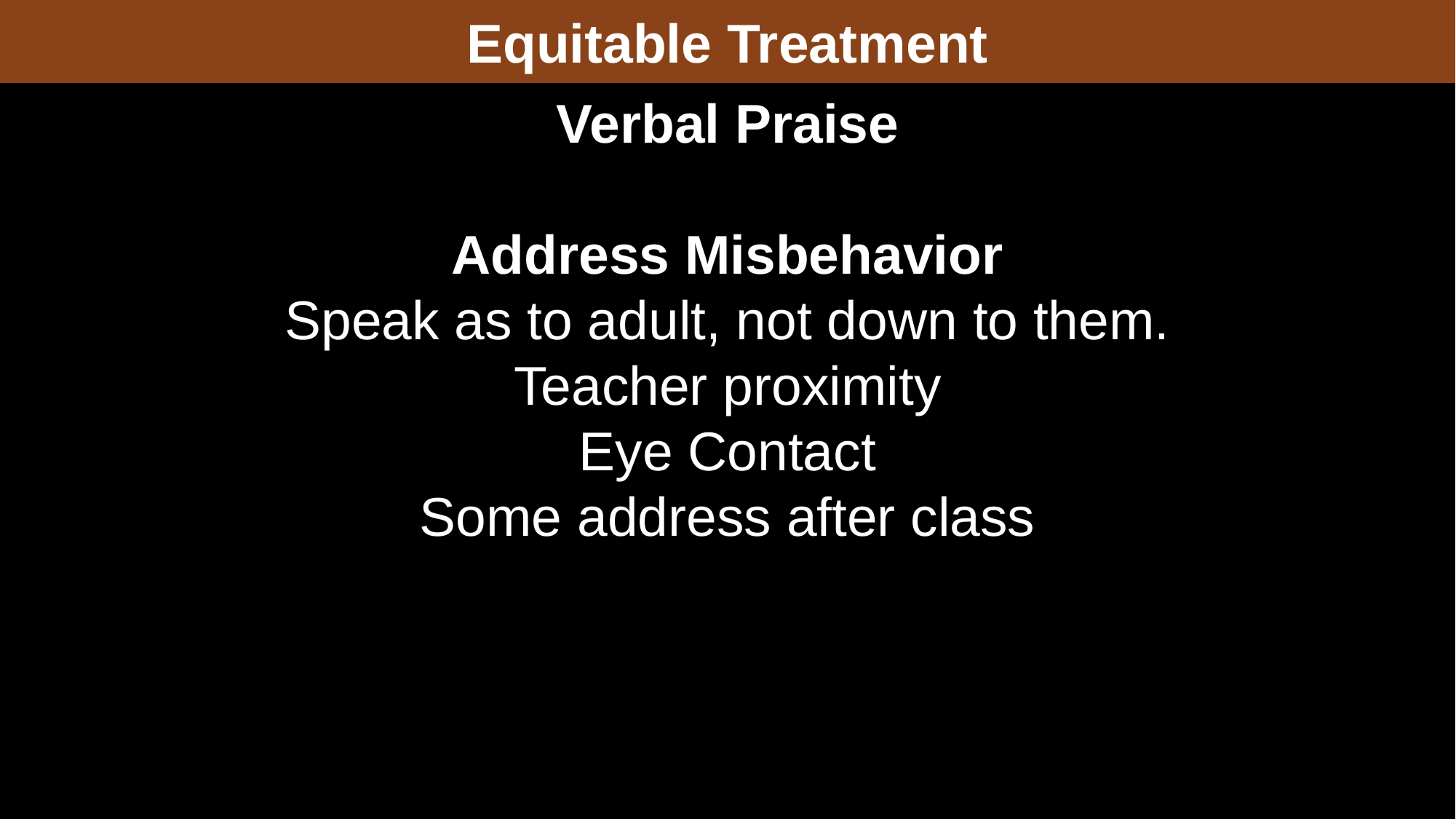

Equitable Treatment
Verbal Praise

Address Misbehavior
Speak as to adult, not down to them.
Teacher proximity
Eye Contact
Some address after class